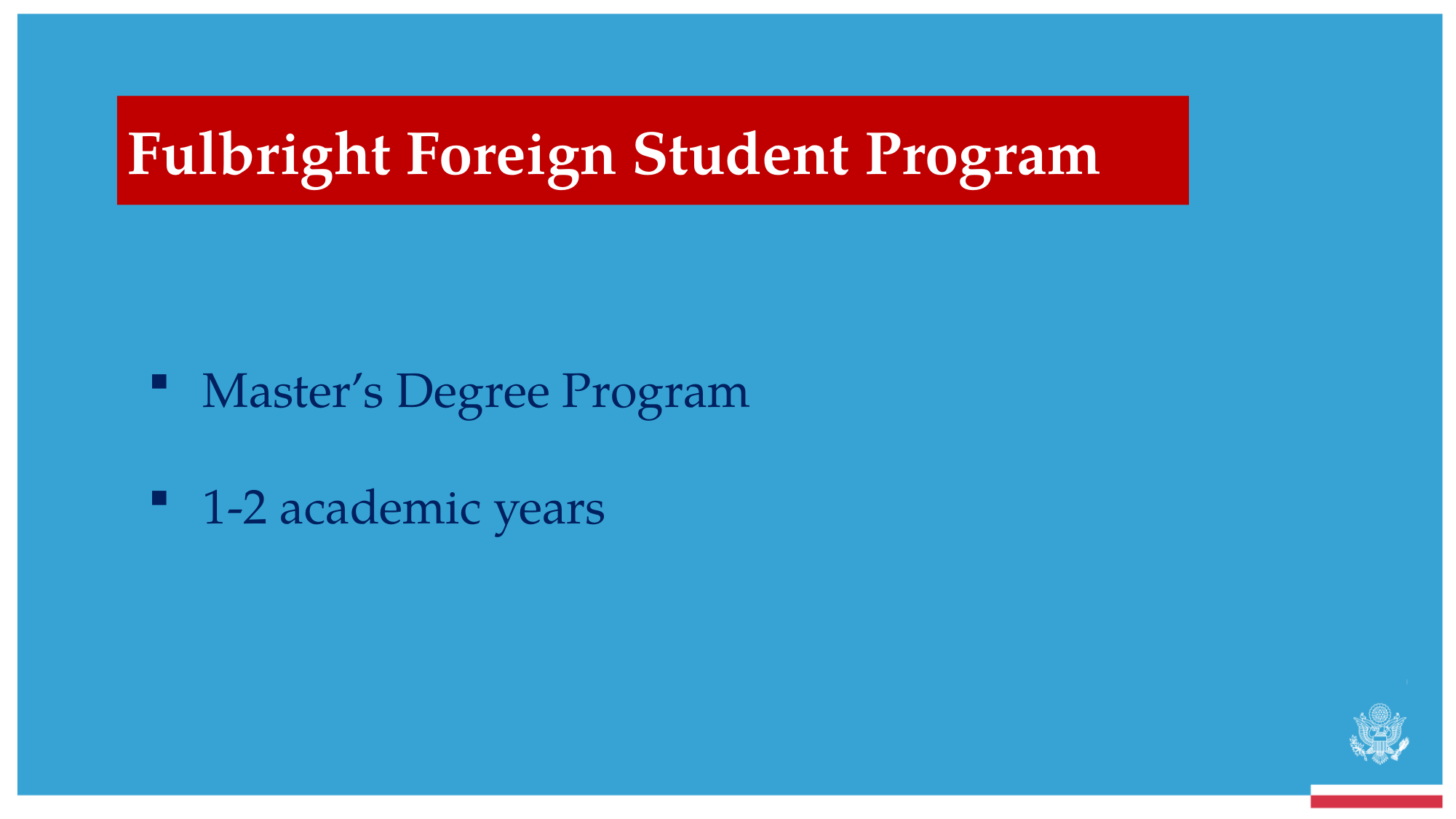

Fulbright Foreign Student Program
Master’s Degree Program
1-2 academic years